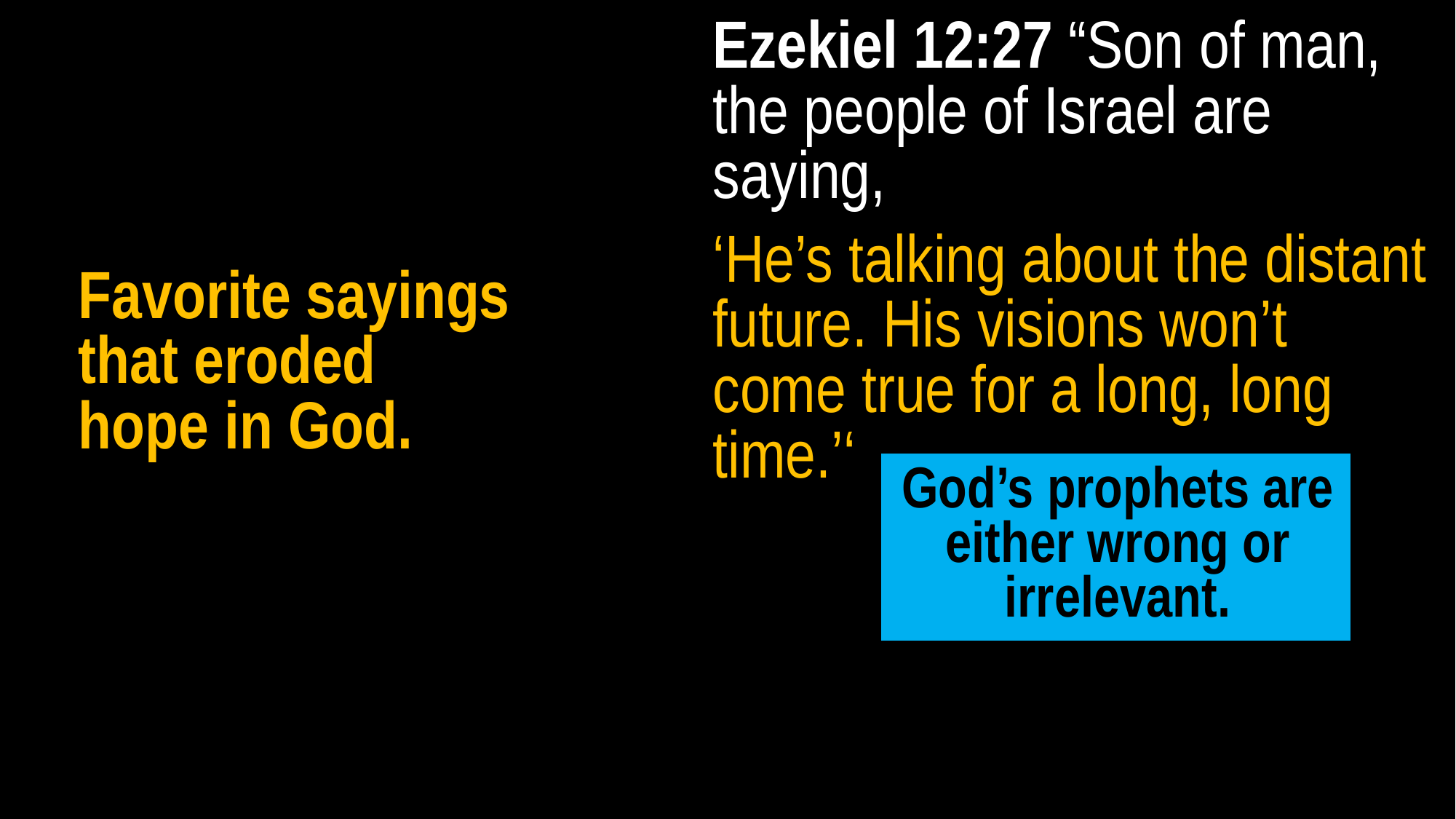

How Israel

False sources of hope.
Favorite sayings
that eroded
hope in God.

Ezekiel 12:27 “Son of man, the people of Israel are saying,
‘He’s talking about the distant future. His visions won’t come true for a long, long time.’‘
God’s prophets are either wrong or irrelevant.